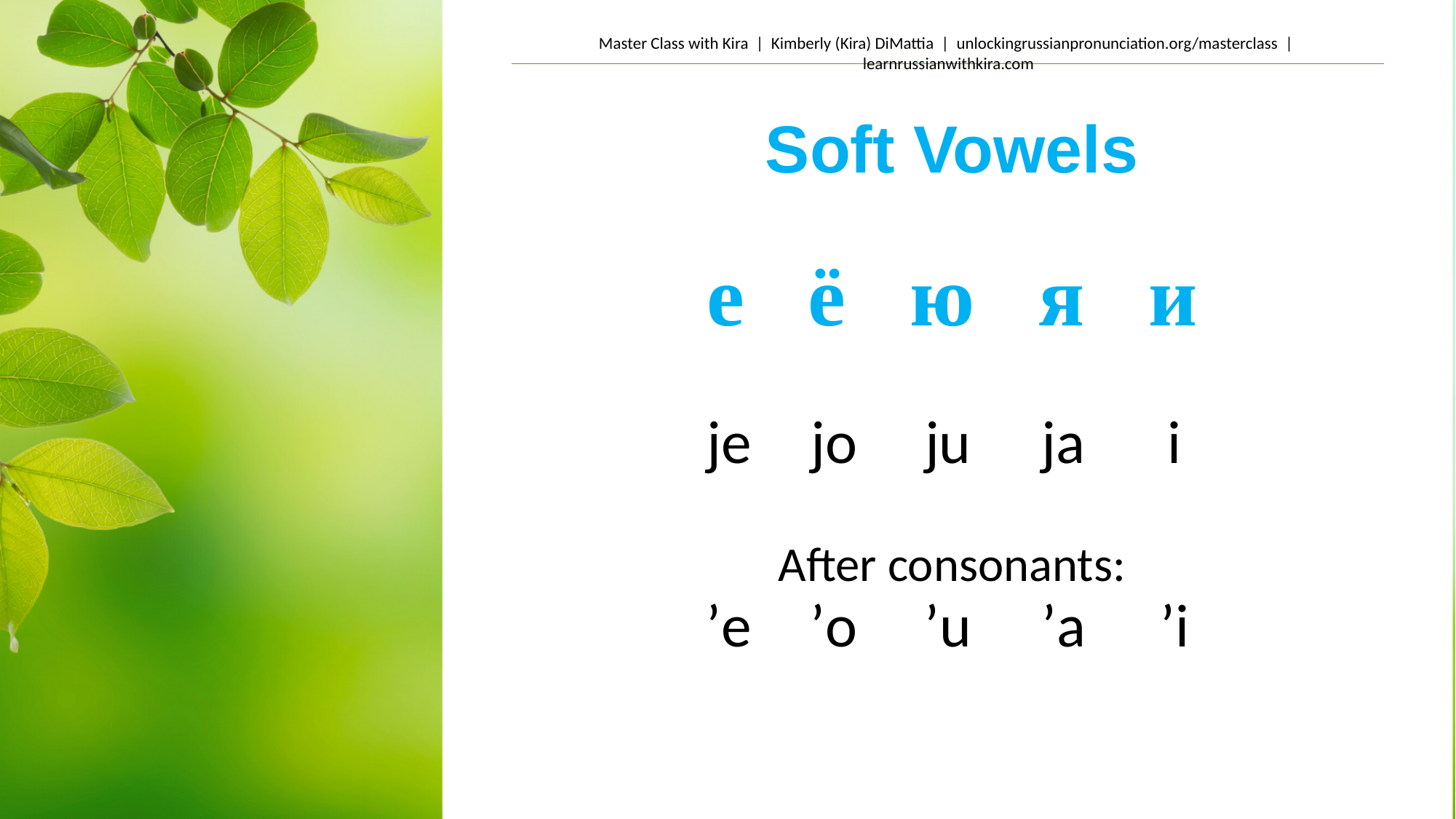

Soft Vowels
# е   ё   ю   я   и
je
jo
ju
ja
i
After consonants:
’e
’o
’u
’a
’i